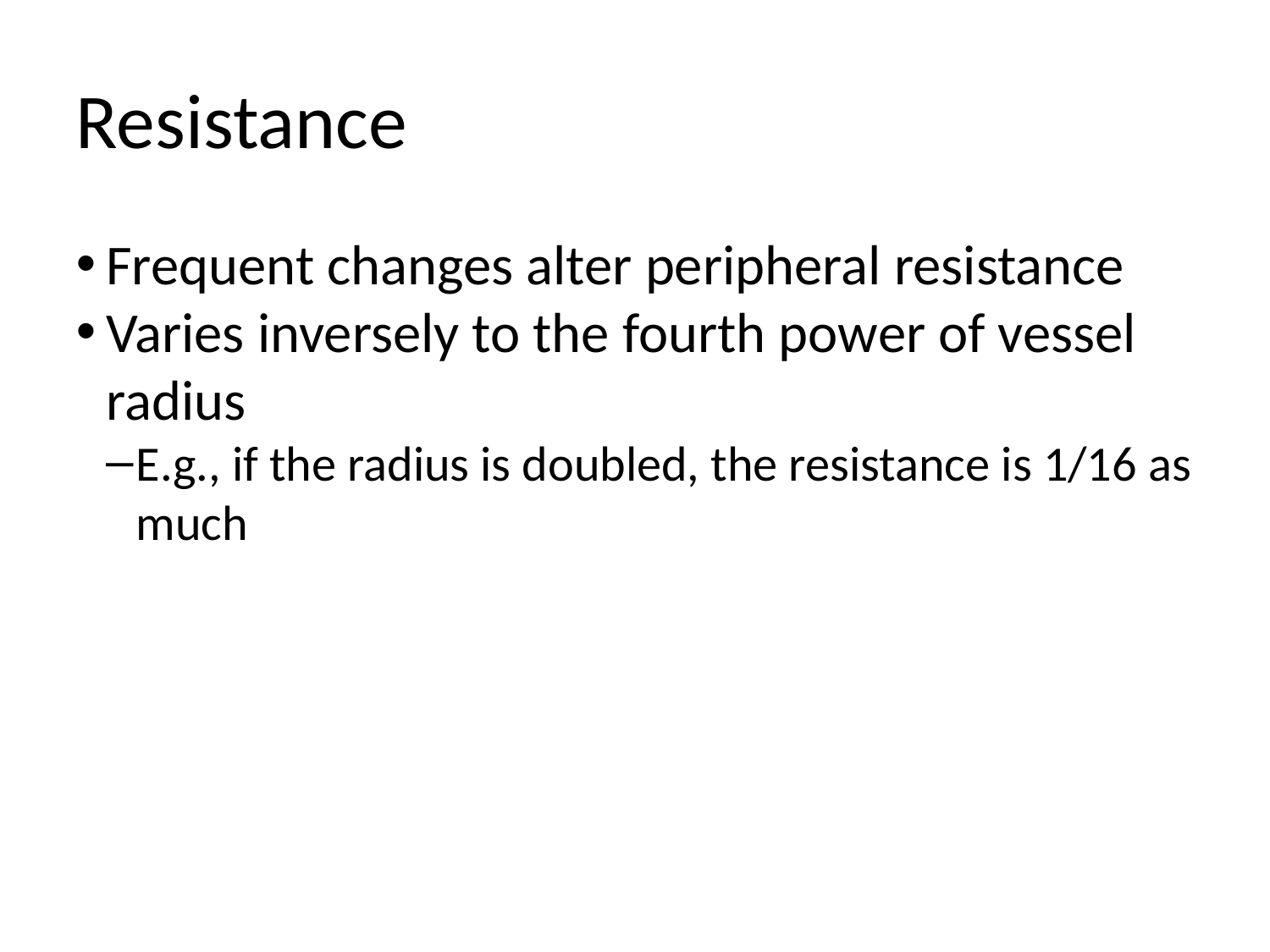

Resistance
Frequent changes alter peripheral resistance
Varies inversely to the fourth power of vessel radius
E.g., if the radius is doubled, the resistance is 1/16 as much